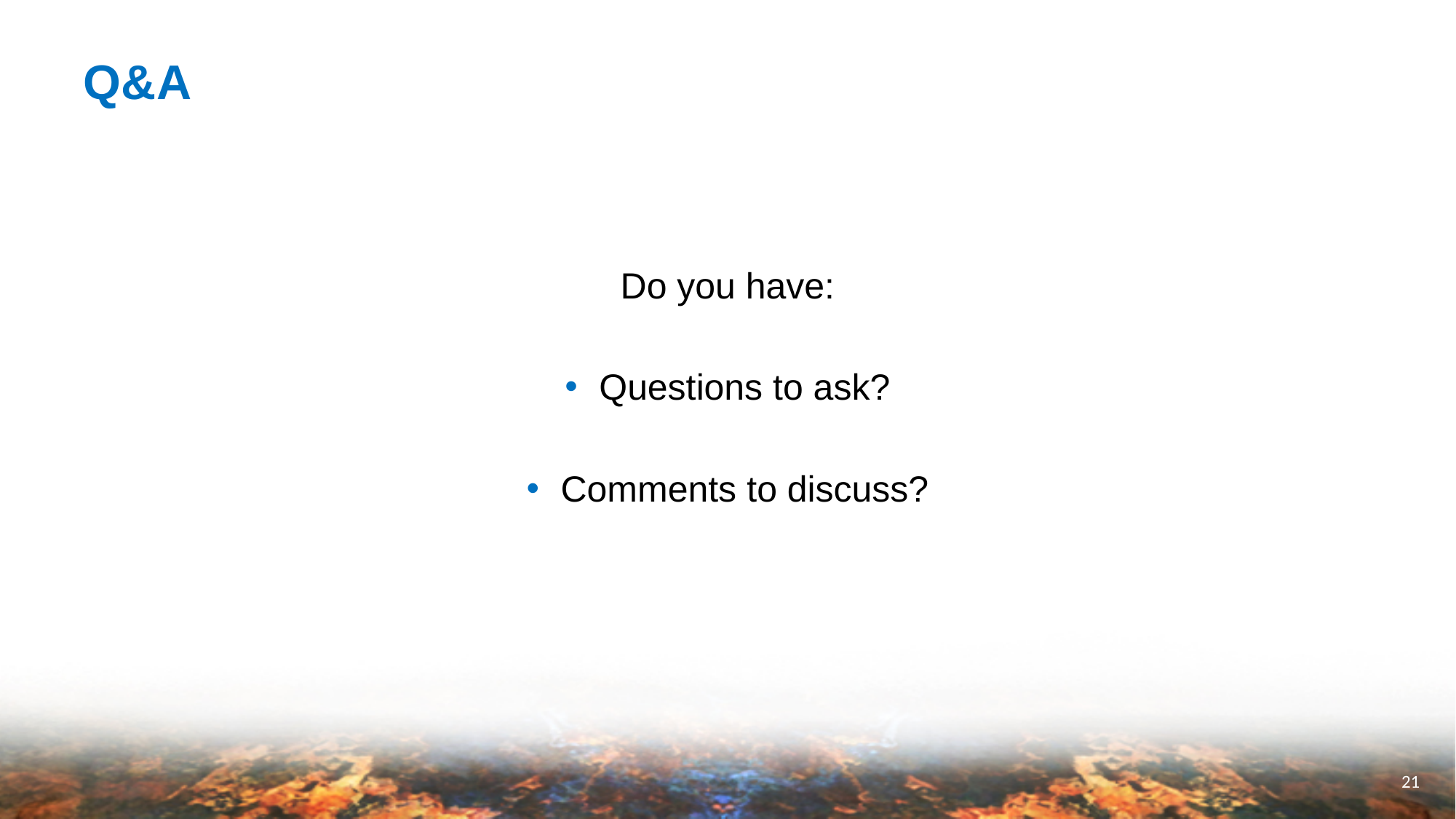

# Q&A

Do you have:

Questions to ask?

Comments to discuss?

21